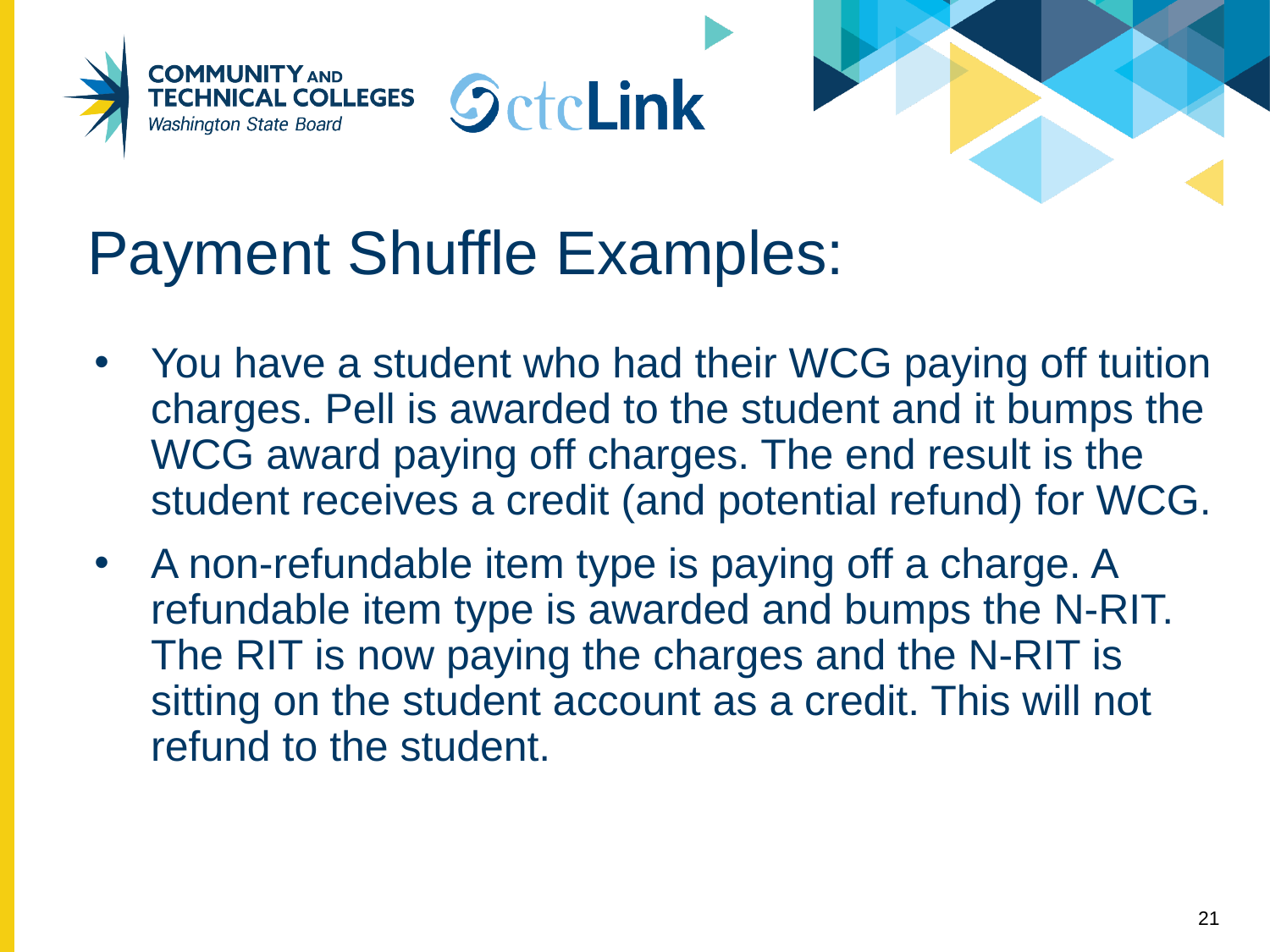

# Payment Shuffle Examples:
You have a student who had their WCG paying off tuition charges. Pell is awarded to the student and it bumps the WCG award paying off charges. The end result is the student receives a credit (and potential refund) for WCG.
A non-refundable item type is paying off a charge. A refundable item type is awarded and bumps the N-RIT. The RIT is now paying the charges and the N-RIT is sitting on the student account as a credit. This will not refund to the student.
21